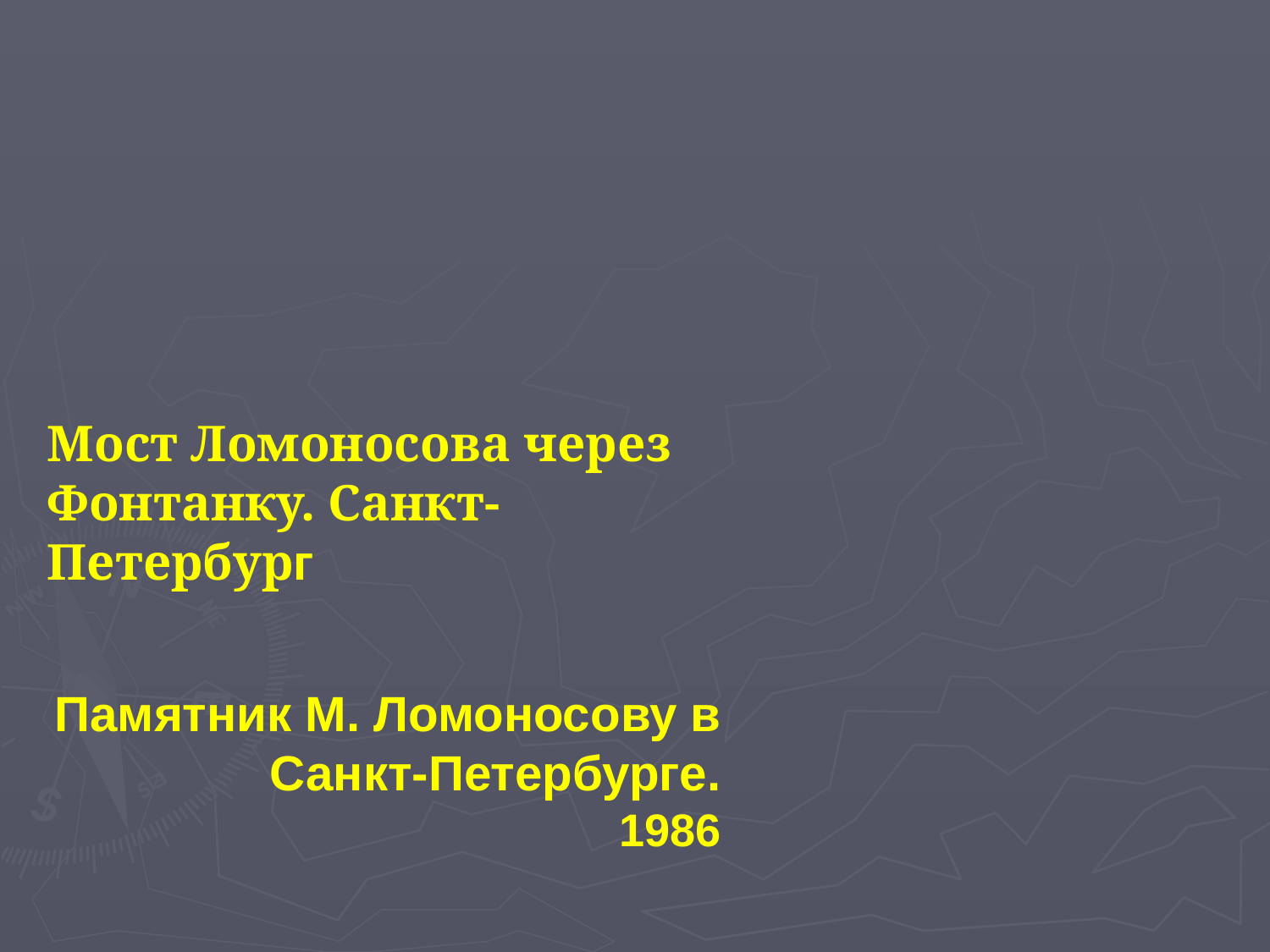

Мост Ломоносова через Фонтанку. Санкт-Петербург
Памятник М. Ломоносову в Санкт-Петербурге.
 1986